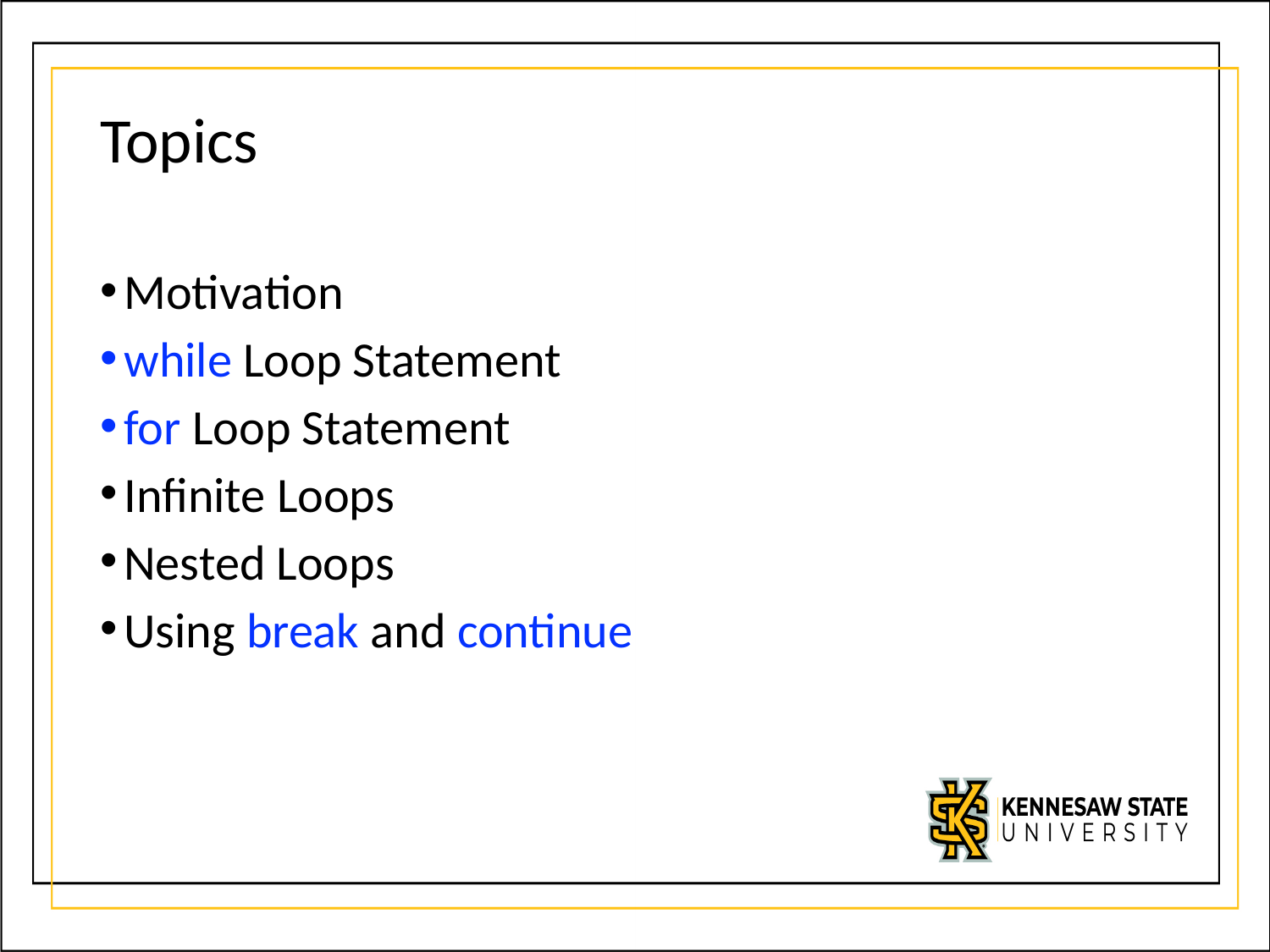

# Topics
Motivation
while Loop Statement
for Loop Statement
Infinite Loops
Nested Loops
Using break and continue